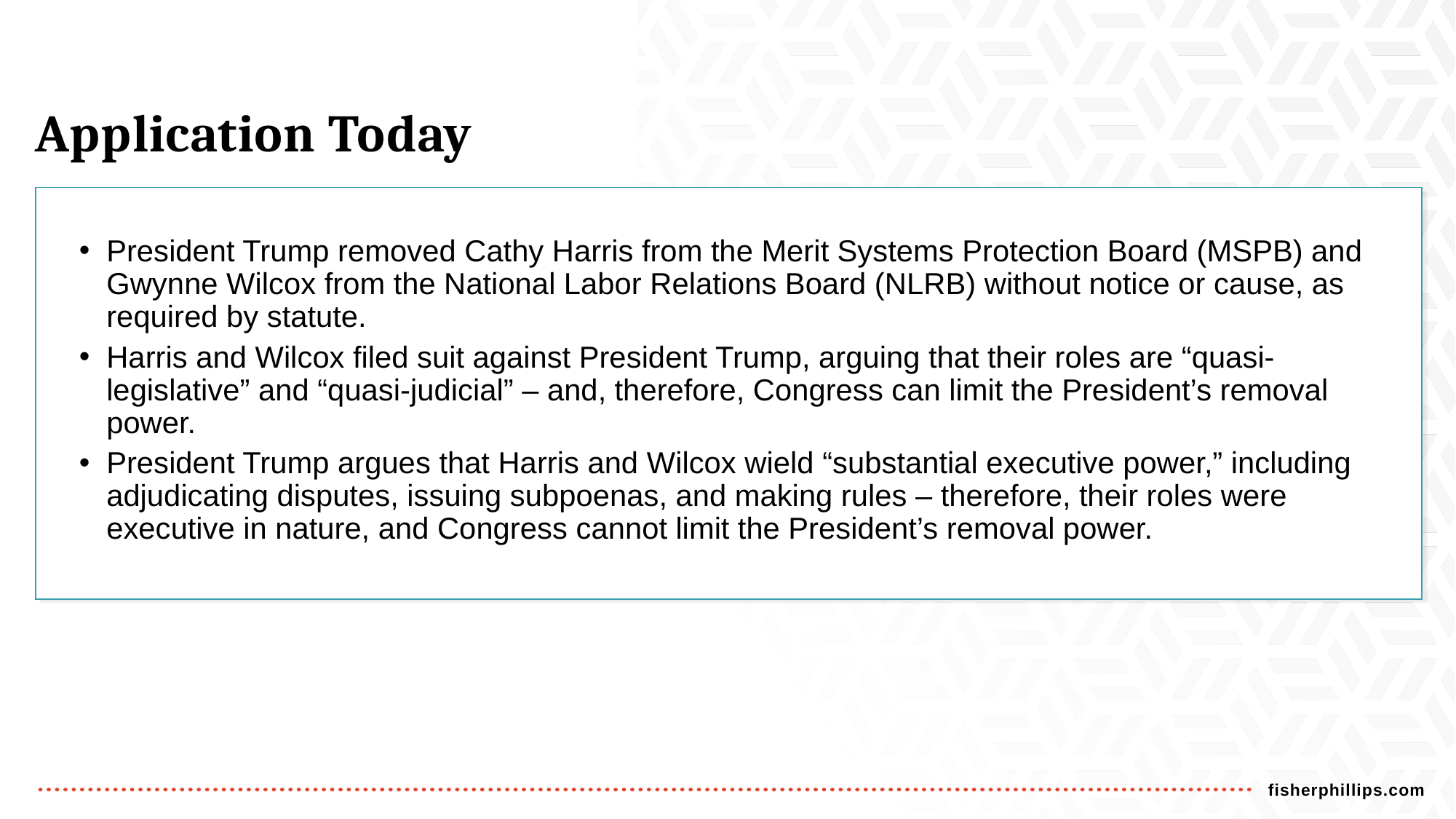

# Application Today

President Trump removed Cathy Harris from the Merit Systems Protection Board (MSPB) and Gwynne Wilcox from the National Labor Relations Board (NLRB) without notice or cause, as required by statute.
Harris and Wilcox filed suit against President Trump, arguing that their roles are “quasi-legislative” and “quasi-judicial” – and, therefore, Congress can limit the President’s removal power.
President Trump argues that Harris and Wilcox wield “substantial executive power,” including adjudicating disputes, issuing subpoenas, and making rules – therefore, their roles were executive in nature, and Congress cannot limit the President’s removal power.